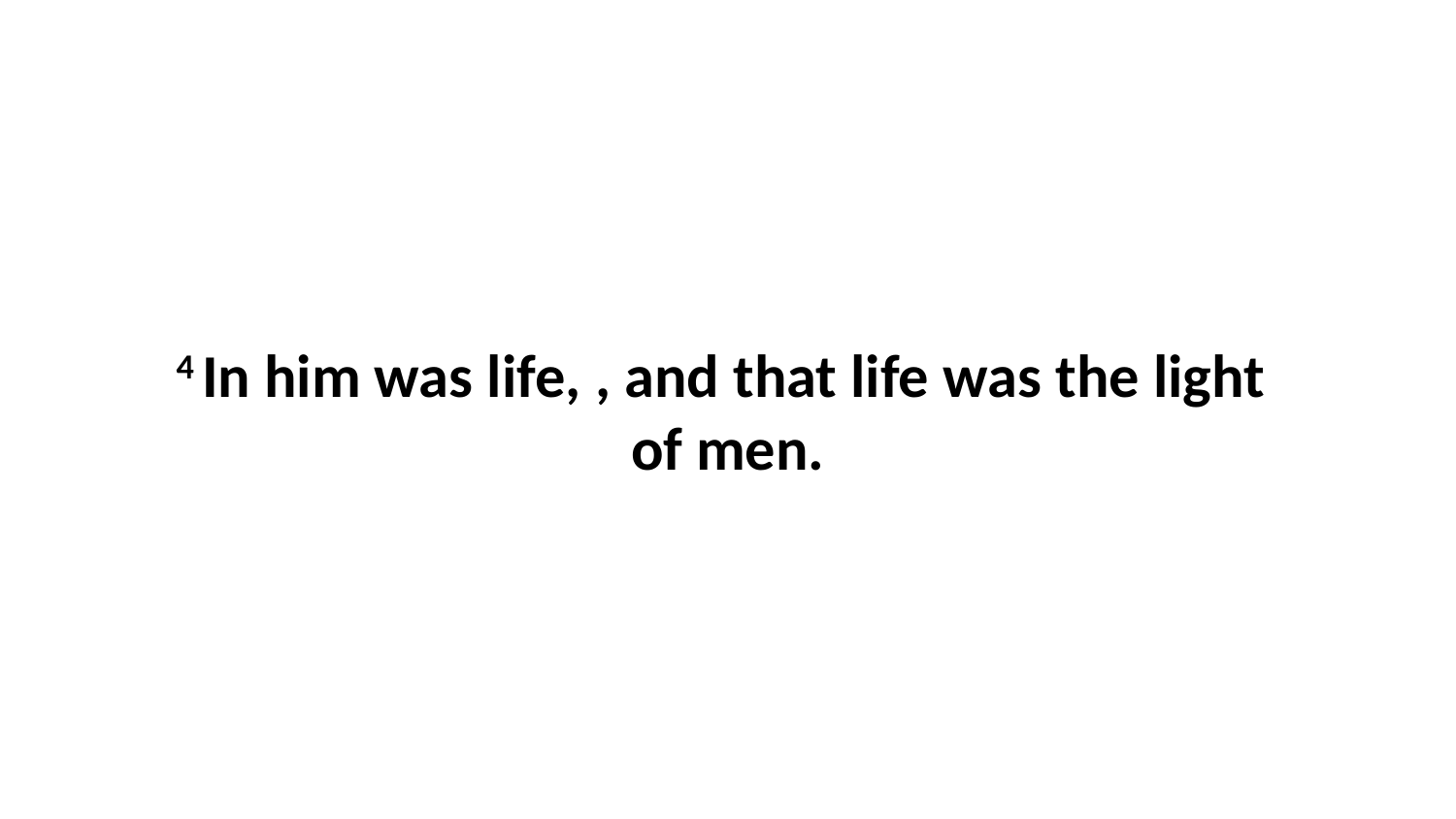

4 In him was life, , and that life was the light  of men.